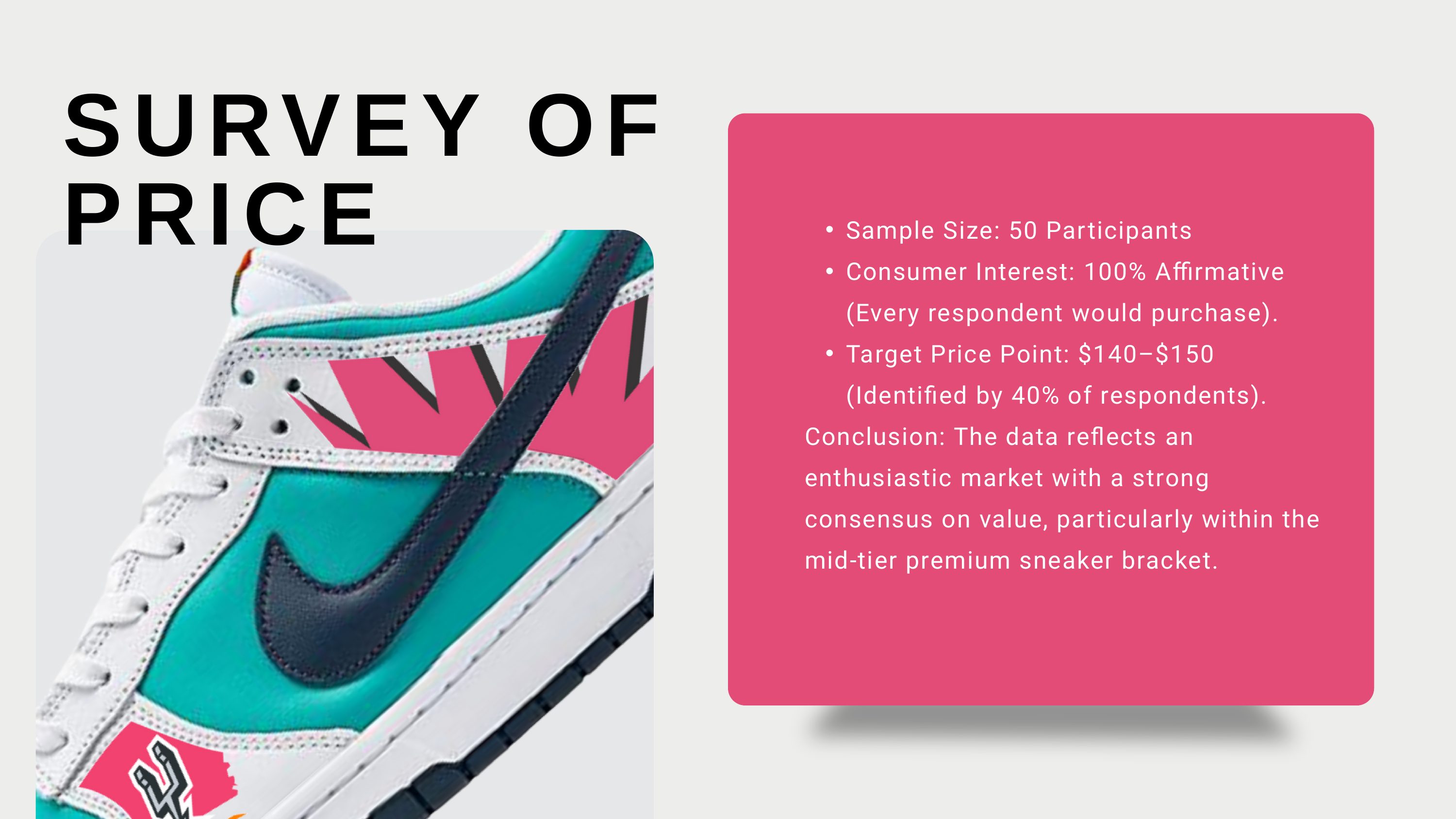

SURVEY OF PRICE

Sample Size: 50 Participants
Consumer Interest: 100% Affirmative (Every respondent would purchase).
Target Price Point: $140–$150 (Identified by 40% of respondents).
Conclusion: The data reflects an enthusiastic market with a strong consensus on value, particularly within the mid-tier premium sneaker bracket.